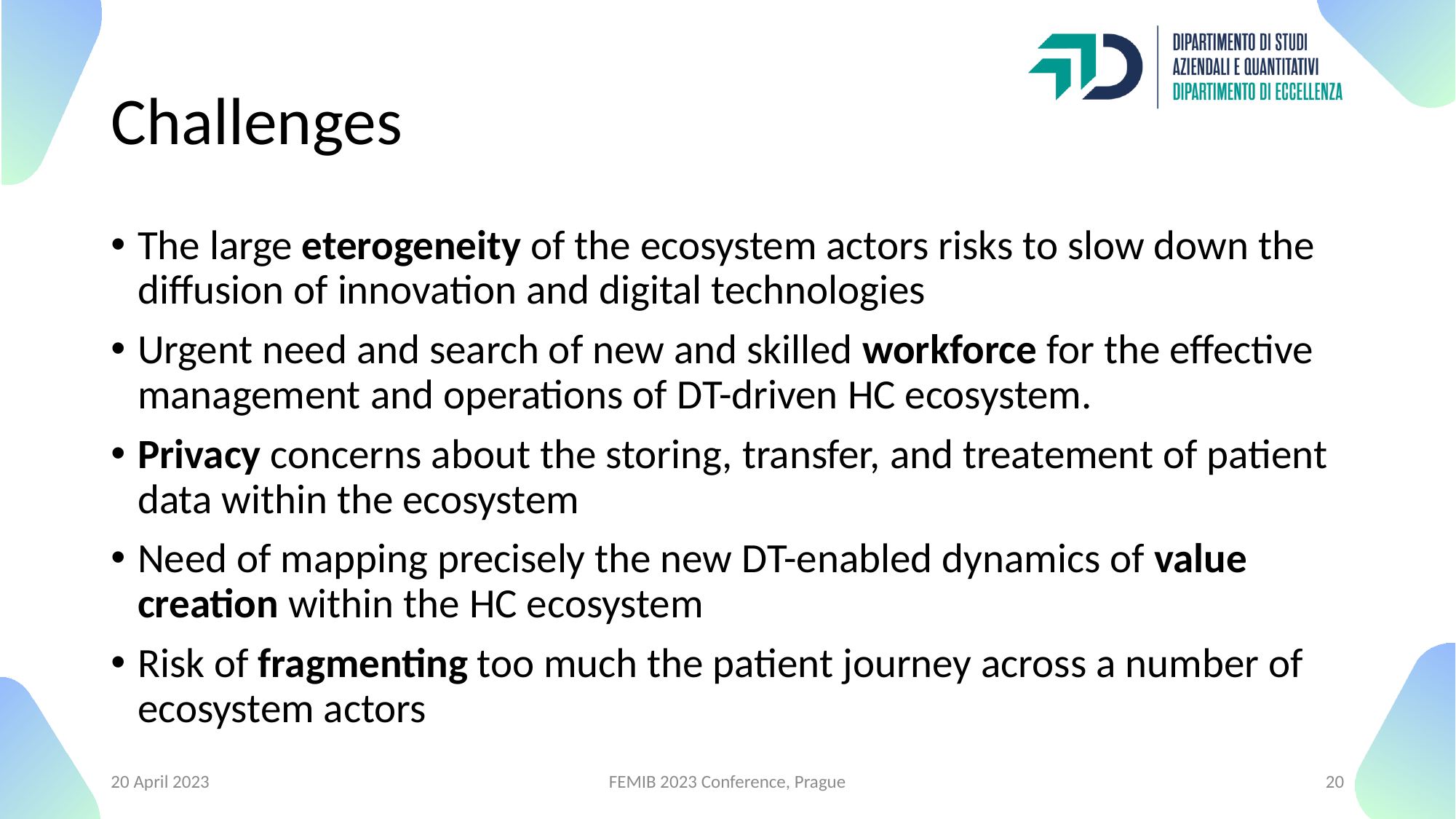

# Challenges
The large eterogeneity of the ecosystem actors risks to slow down the diffusion of innovation and digital technologies
Urgent need and search of new and skilled workforce for the effective management and operations of DT-driven HC ecosystem.
Privacy concerns about the storing, transfer, and treatement of patient data within the ecosystem
Need of mapping precisely the new DT-enabled dynamics of value creation within the HC ecosystem
Risk of fragmenting too much the patient journey across a number of ecosystem actors

20 April 2023
FEMIB 2023 Conference, Prague
20